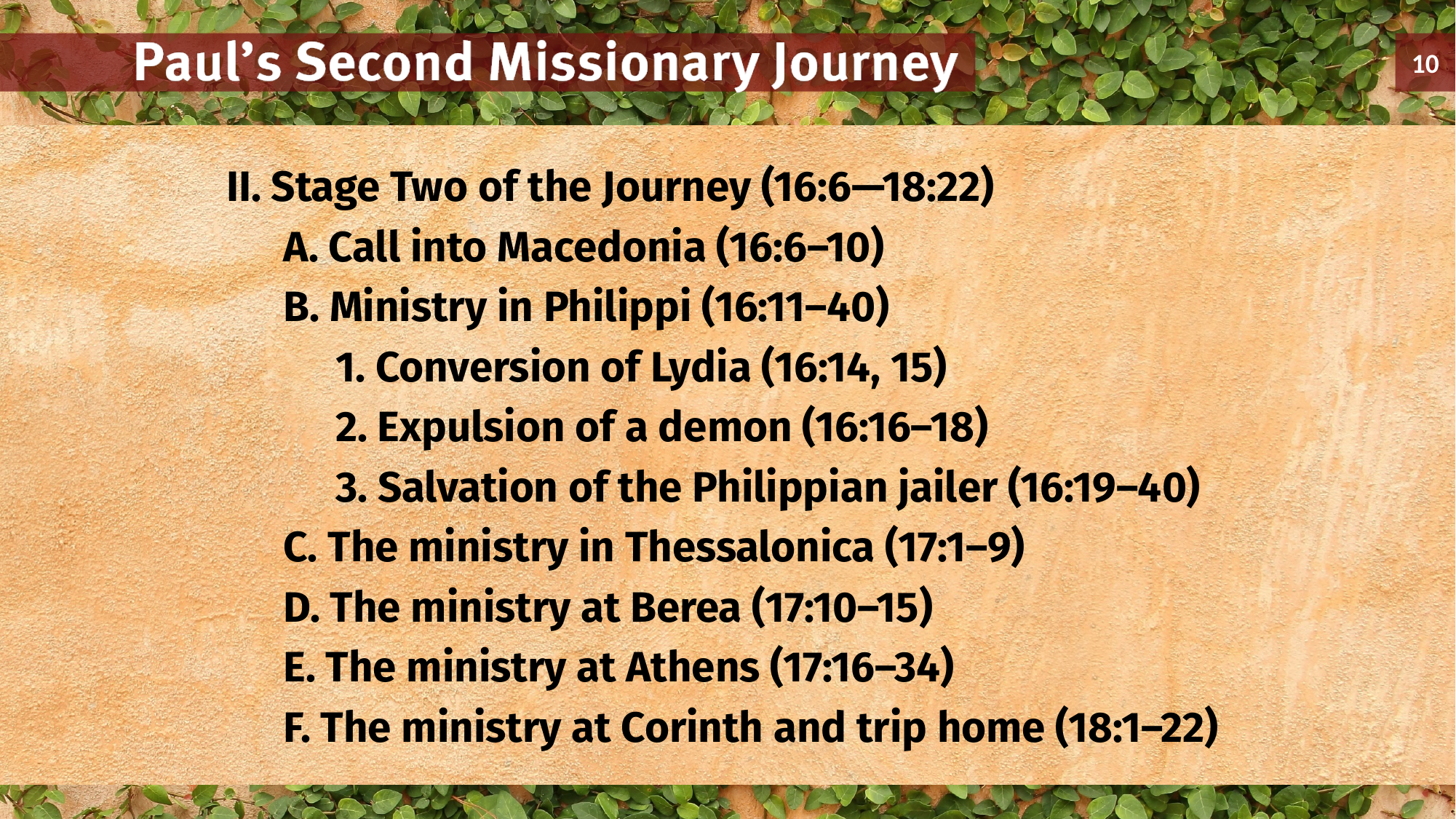

II. Stage Two of the Journey (16:6—18:22)
	A. Call into Macedonia (16:6–10)
	B. Ministry in Philippi (16:11–40)
		1. Conversion of Lydia (16:14, 15)
		2. Expulsion of a demon (16:16–18)
		3. Salvation of the Philippian jailer (16:19–40)
	C. The ministry in Thessalonica (17:1–9)
	D. The ministry at Berea (17:10–15)
	E. The ministry at Athens (17:16–34)
	F. The ministry at Corinth and trip home (18:1–22)